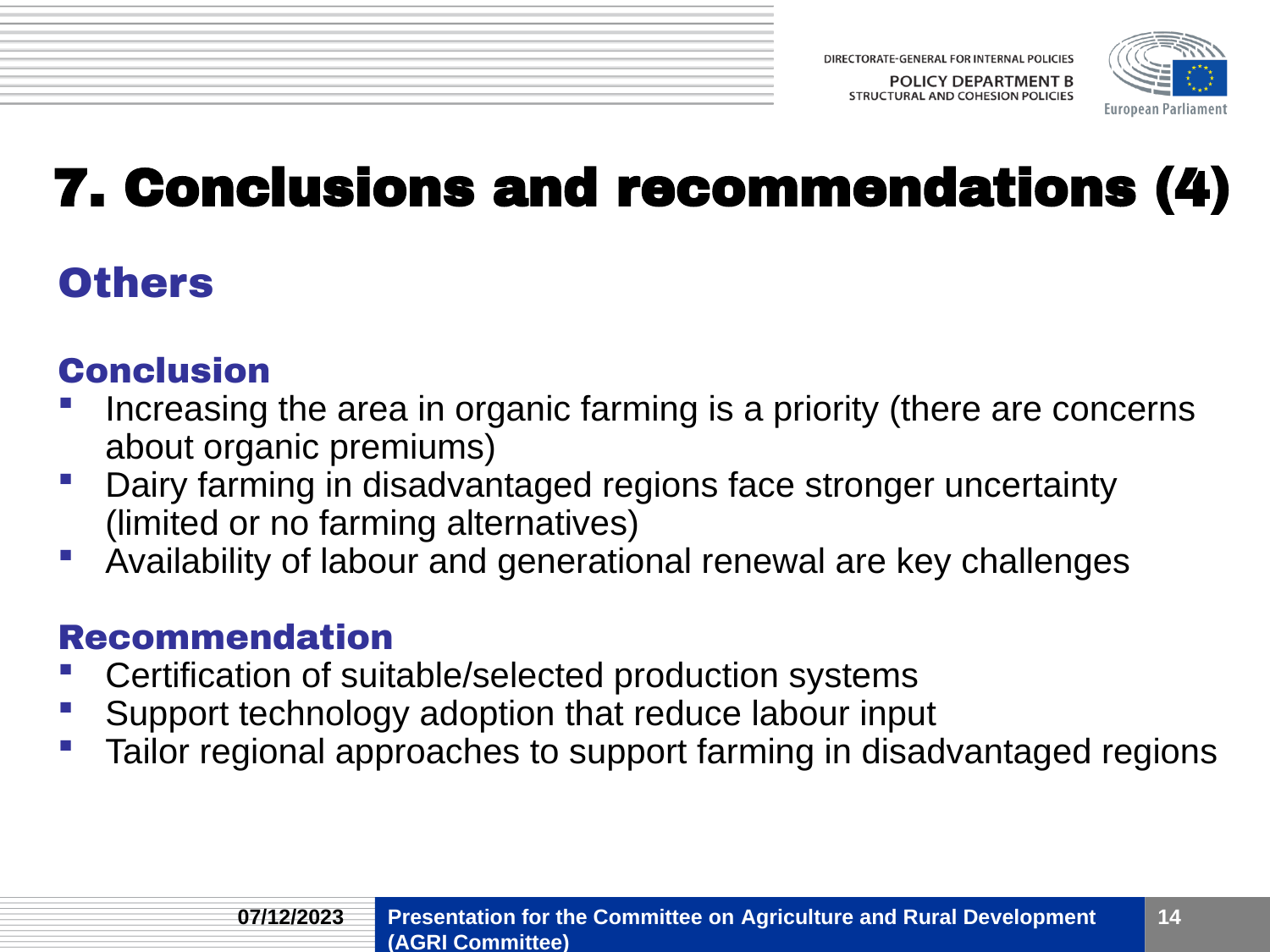

# 7. Conclusions and recommendations (4)
Others

Conclusion
Increasing the area in organic farming is a priority (there are concerns about organic premiums)
Dairy farming in disadvantaged regions face stronger uncertainty (limited or no farming alternatives)
Availability of labour and generational renewal are key challenges

Recommendation
Certification of suitable/selected production systems
Support technology adoption that reduce labour input
Tailor regional approaches to support farming in disadvantaged regions

07/12/2023
Presentation for the Committee on Agriculture and Rural Development
(AGRI Committee)

14